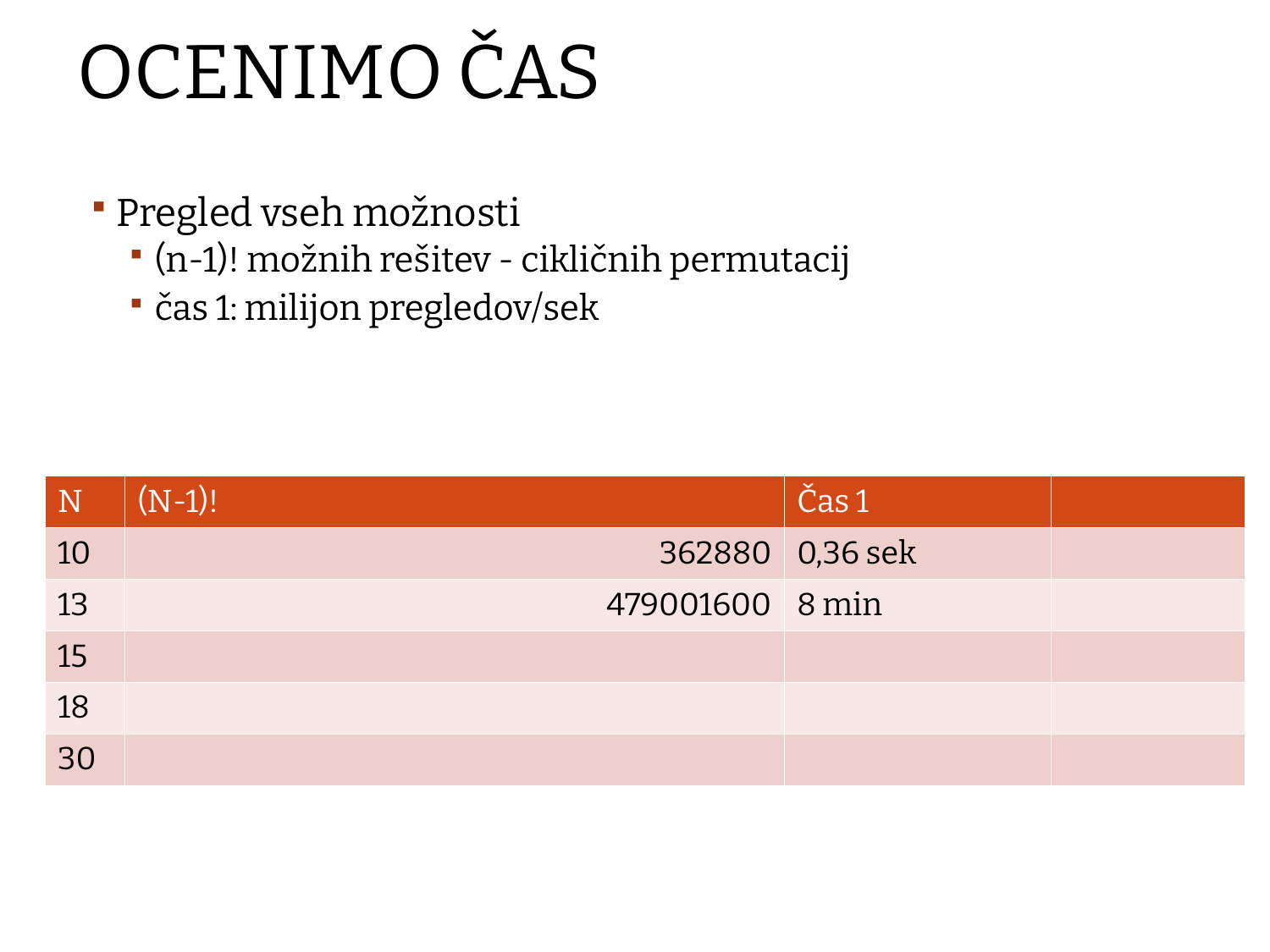

# Ocenimo čas
Pregled vseh možnosti
(n-1)! možnih rešitev - cikličnih permutacij
čas 1: milijon pregledov/sek

| N | (N-1)! | Čas 1 |  |
| --- | --- | --- | --- |
| 10 | 362880 | 0,36 sek |  |
| 13 | 479001600 | 8 min |  |
| 15 |  |  |  |
| 18 |  |  |  |
| 30 |  |  |  |